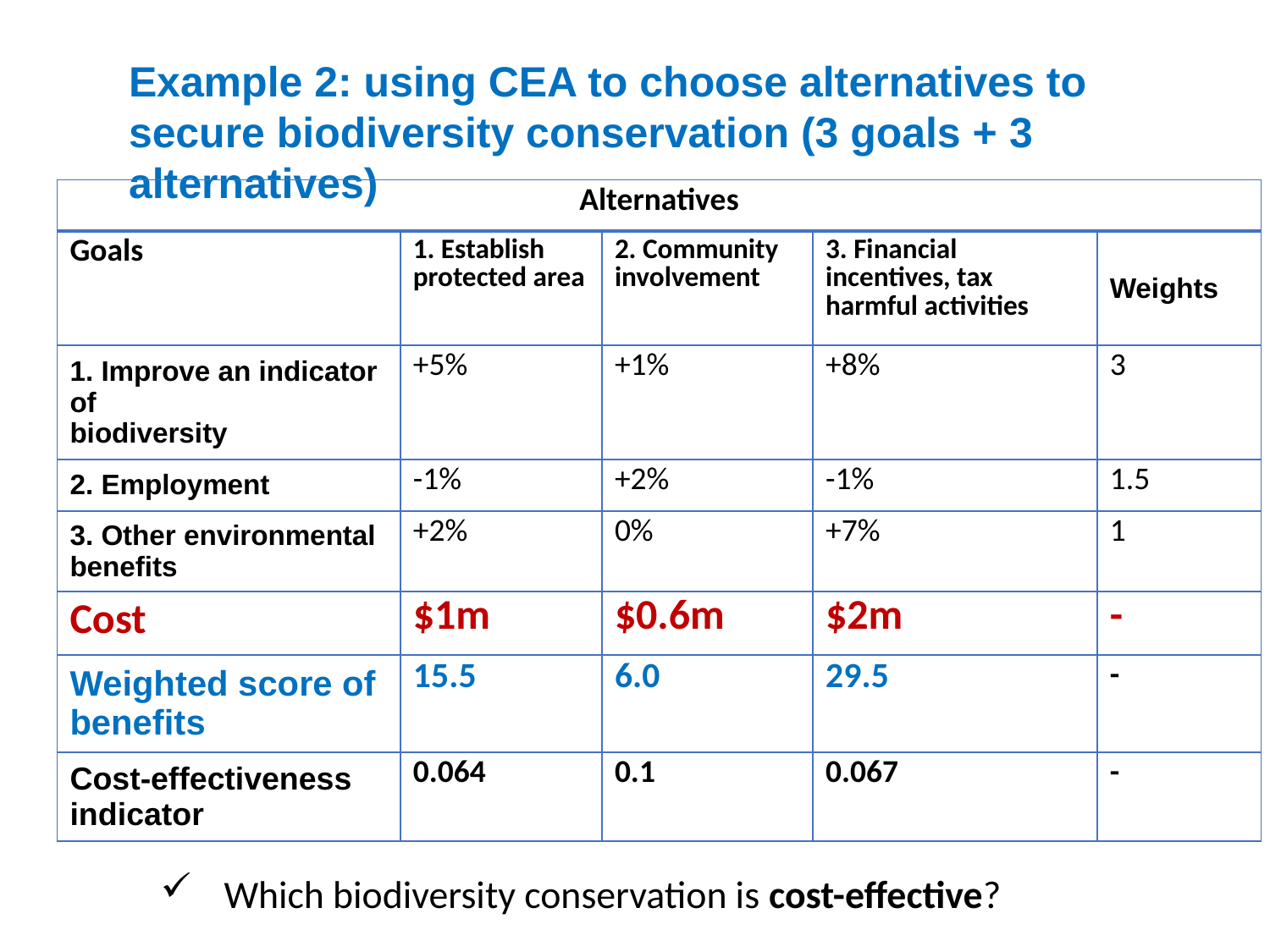

Example 2: using CEA to choose alternatives to secure biodiversity conservation (3 goals + 3 alternatives)
| Alternatives |  |  |  |  |
| --- | --- | --- | --- | --- |
| Goals | 1. Establish protected area | 2. Community involvement | 3. Financial incentives, tax harmful activities | Weights |
| 1. Improve an indicator of biodiversity | +5% | +1% | +8% | 3 |
| 2. Employment | -1% | +2% | -1% | 1.5 |
| 3. Other environmental benefits | +2% | 0% | +7% | 1 |
| Cost | $1m | $0.6m | $2m | - |
| Weighted score of benefits | 15.5 | 6.0 | 29.5 | - |
| Cost-effectiveness indicator | 0.064 | 0.1 | 0.067 | - |

Which biodiversity conservation is cost-effective?